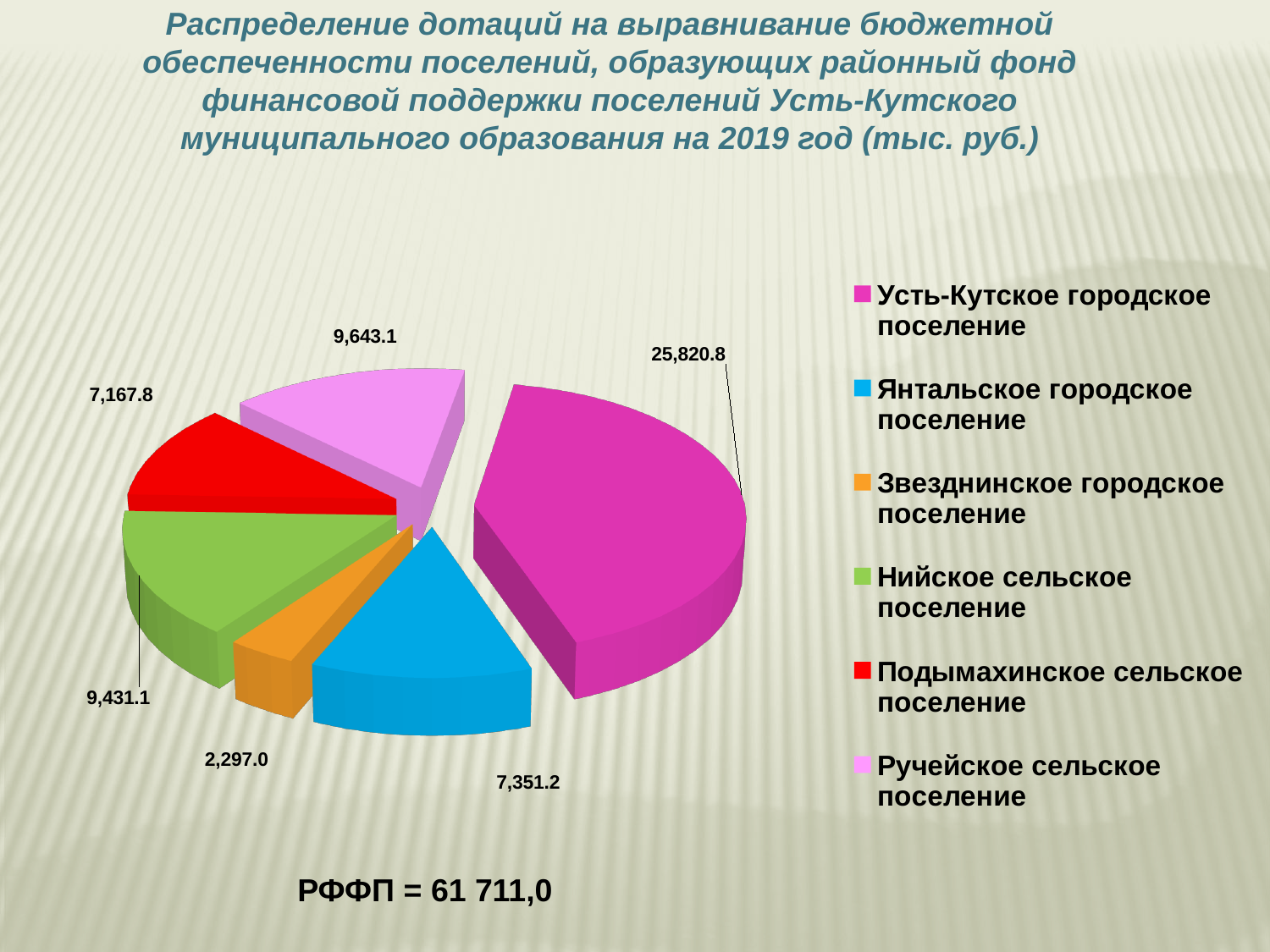

Распределение дотаций на выравнивание бюджетной обеспеченности поселений, образующих районный фонд финансовой поддержки поселений Усть-Кутского муниципального образования на 2019 год (тыс. руб.)

[unsupported chart]

РФФП = 61 711,0